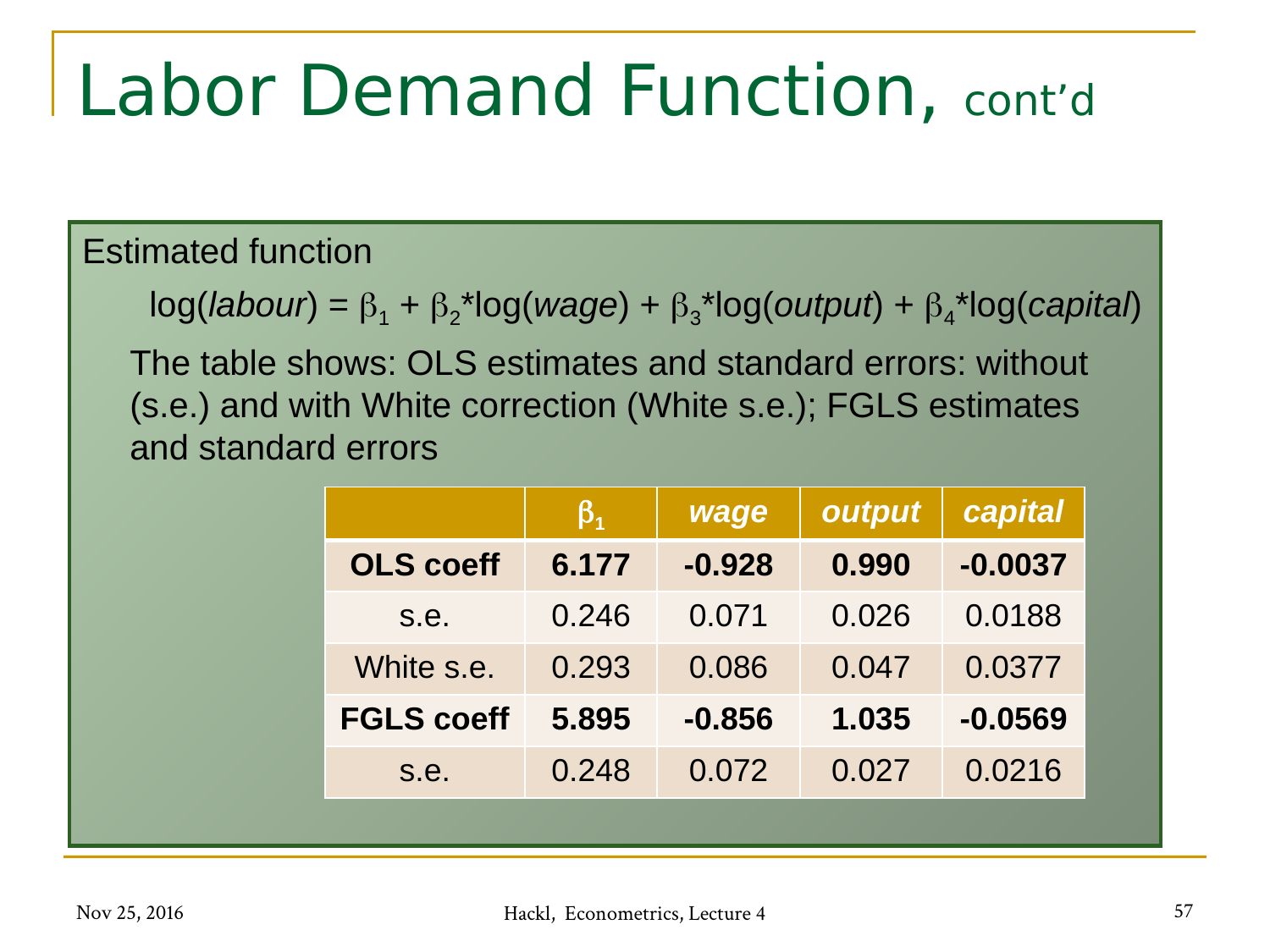

# Labor Demand Function, cont’d
Estimated function
	  log(labour) = β1 + β2*log(wage) + β3*log(output) + β4*log(capital)
	The table shows: OLS estimates and standard errors: without (s.e.) and with White correction (White s.e.); FGLS estimates and standard errors

|  | β1 | wage | output | capital |
| --- | --- | --- | --- | --- |
| OLS coeff | 6.177 | -0.928 | 0.990 | -0.0037 |
| s.e. | 0.246 | 0.071 | 0.026 | 0.0188 |
| White s.e. | 0.293 | 0.086 | 0.047 | 0.0377 |
| FGLS coeff | 5.895 | -0.856 | 1.035 | -0.0569 |
| s.e. | 0.248 | 0.072 | 0.027 | 0.0216 |
Nov 25, 2016
57
Hackl,  Econometrics, Lecture 4